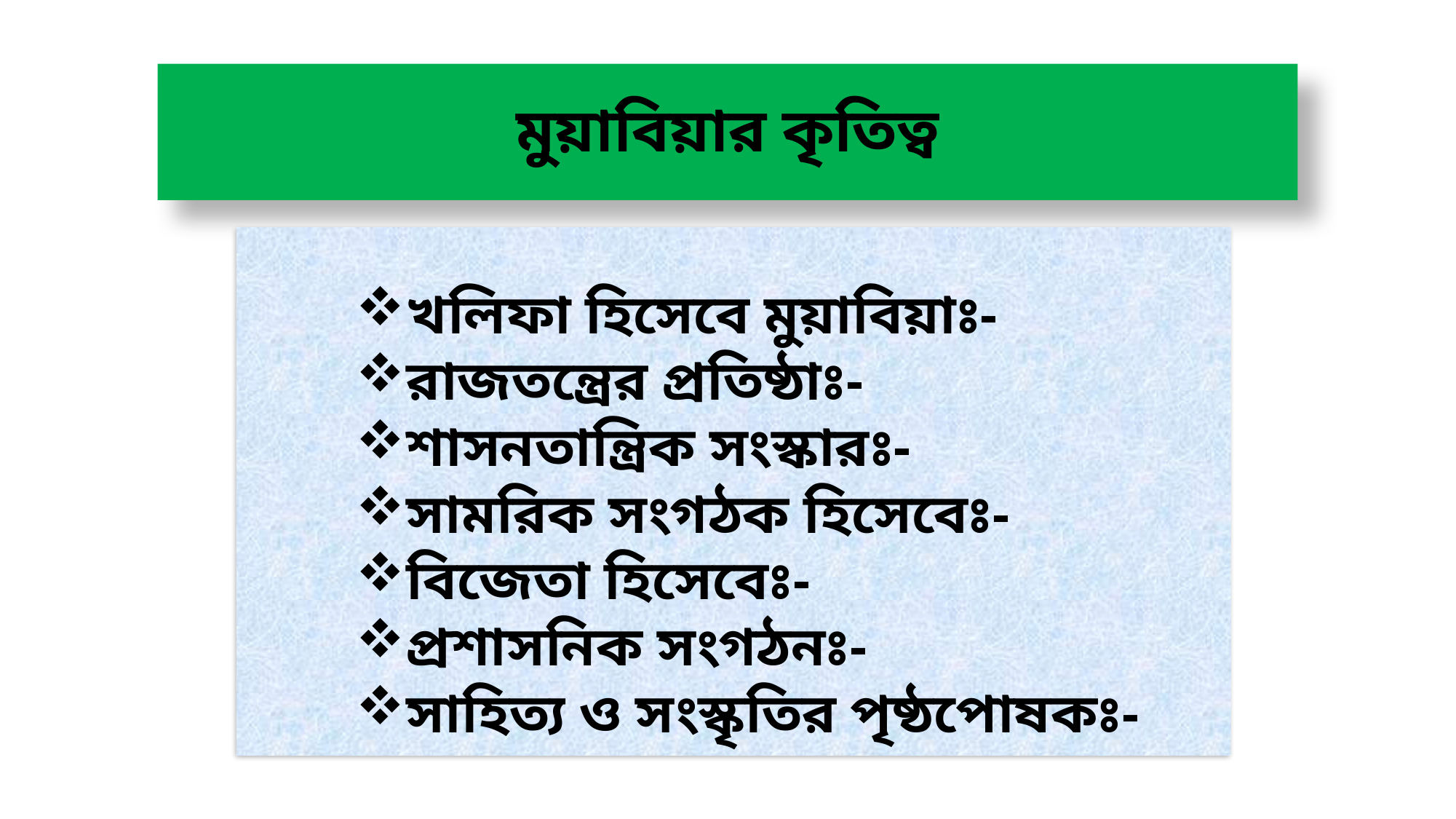

# মুয়াবিয়ার কৃতিত্ব

খলিফা হিসেবে মুয়াবিয়াঃ-
রাজতন্ত্রের প্রতিষ্ঠাঃ-
শাসনতান্ত্রিক সংস্কারঃ-
সামরিক সংগঠক হিসেবেঃ-
বিজেতা হিসেবেঃ-
প্রশাসনিক সংগঠনঃ-
সাহিত্য ও সংস্কৃতির পৃষ্ঠপোষকঃ-